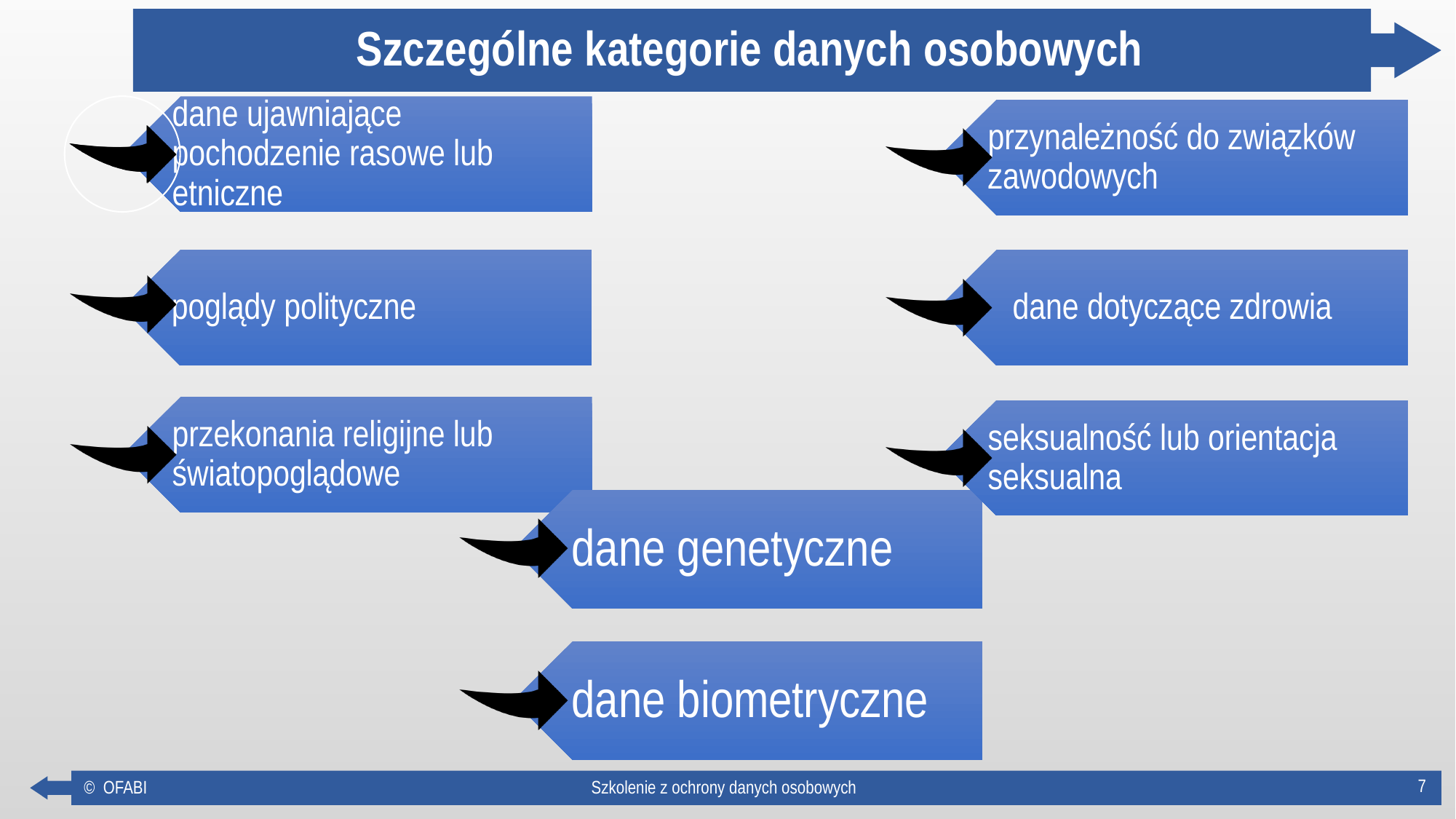

# Szczególne kategorie danych osobowych
dane ujawniające pochodzenie rasowe lub etniczne
poglądy polityczne
przekonania religijne lub światopoglądowe

przynależność do związków zawodowych
dane dotyczące zdrowia
seksualność lub orientacja seksualna
dane genetyczne
dane biometryczne